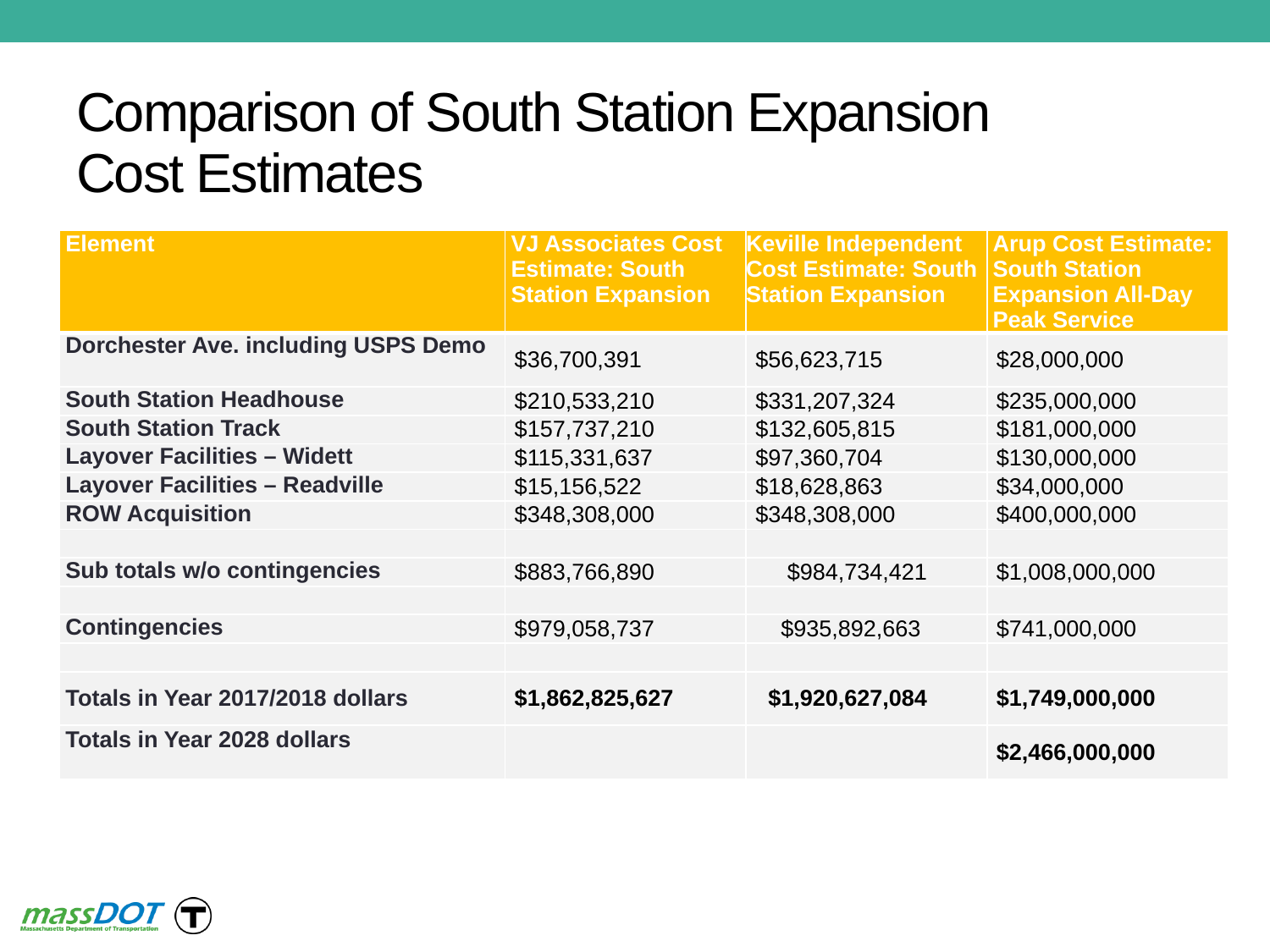

Comparison of South Station Expansion
Cost Estimates
| Element | VJ Associates Cost Estimate: South Station Expansion | Keville Independent Cost Estimate: South Station Expansion | Arup Cost Estimate: South Station Expansion All-Day Peak Service |
| --- | --- | --- | --- |
| Dorchester Ave. including USPS Demo | $36,700,391 | $56,623,715 | $28,000,000 |
| South Station Headhouse | $210,533,210 | $331,207,324 | $235,000,000 |
| South Station Track | $157,737,210 | $132,605,815 | $181,000,000 |
| Layover Facilities – Widett | $115,331,637 | $97,360,704 | $130,000,000 |
| Layover Facilities – Readville | $15,156,522 | $18,628,863 | $34,000,000 |
| ROW Acquisition | $348,308,000 | $348,308,000 | $400,000,000 |
|  |  |  |  |
| Sub totals w/o contingencies | $883,766,890 | $984,734,421 | $1,008,000,000 |
|  |  |  |  |
| Contingencies | $979,058,737 | $935,892,663 | $741,000,000 |
|  |  |  |  |
| Totals in Year 2017/2018 dollars | $1,862,825,627 | $1,920,627,084 | $1,749,000,000 |
| Totals in Year 2028 dollars |  |  | $2,466,000,000 |